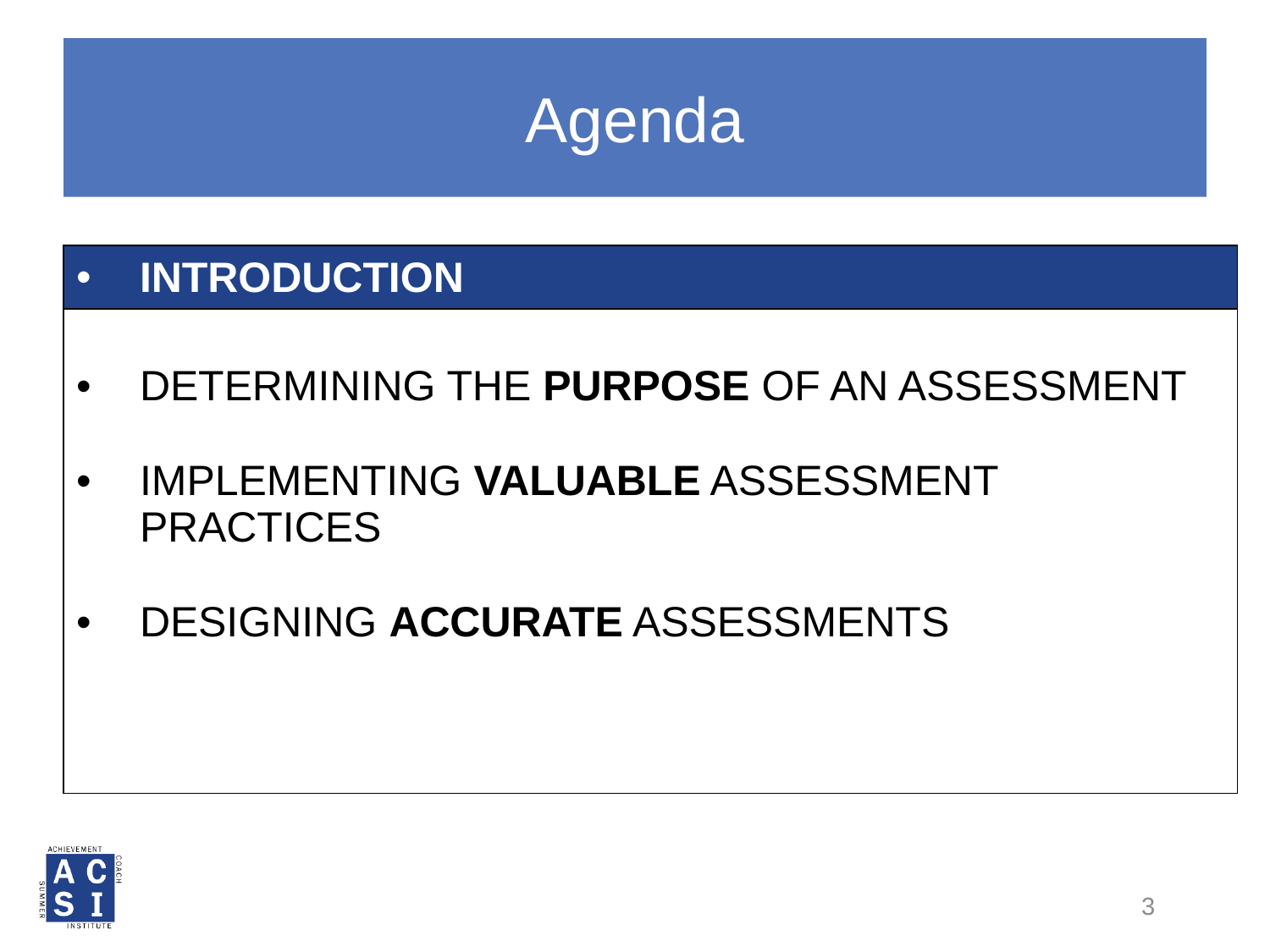

# Agenda
| INTRODUCTION |
| --- |
| DETERMINING THE PURPOSE OF AN ASSESSMENT IMPLEMENTING VALUABLE ASSESSMENT PRACTICES DESIGNING ACCURATE ASSESSMENTS |